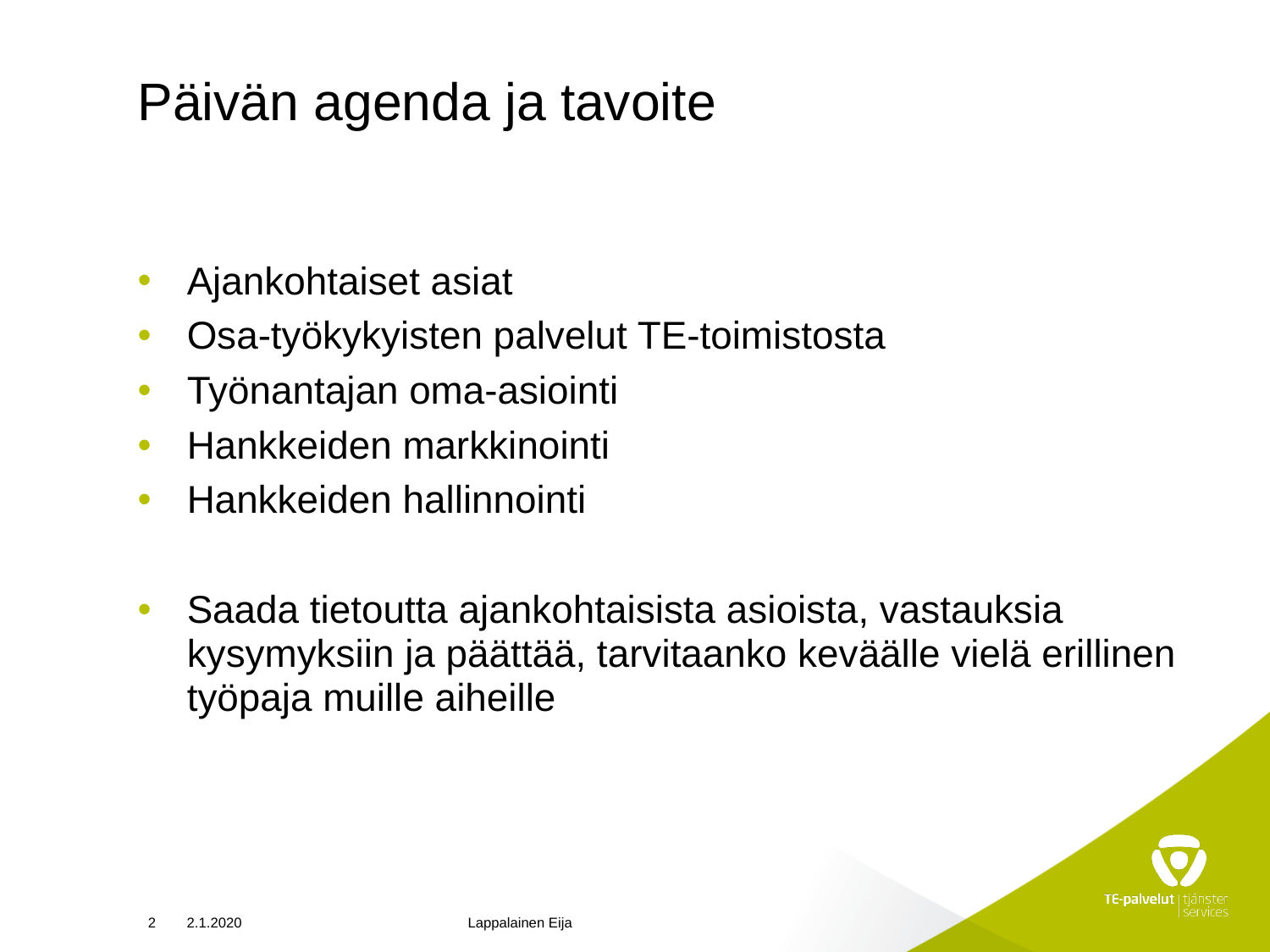

# Päivän agenda ja tavoite
Ajankohtaiset asiat
Osa-työkykyisten palvelut TE-toimistosta
Työnantajan oma-asiointi
Hankkeiden markkinointi
Hankkeiden hallinnointi

Saada tietoutta ajankohtaisista asioista, vastauksia kysymyksiin ja päättää, tarvitaanko keväälle vielä erillinen työpaja muille aiheille
2
2.1.2020
Lappalainen Eija